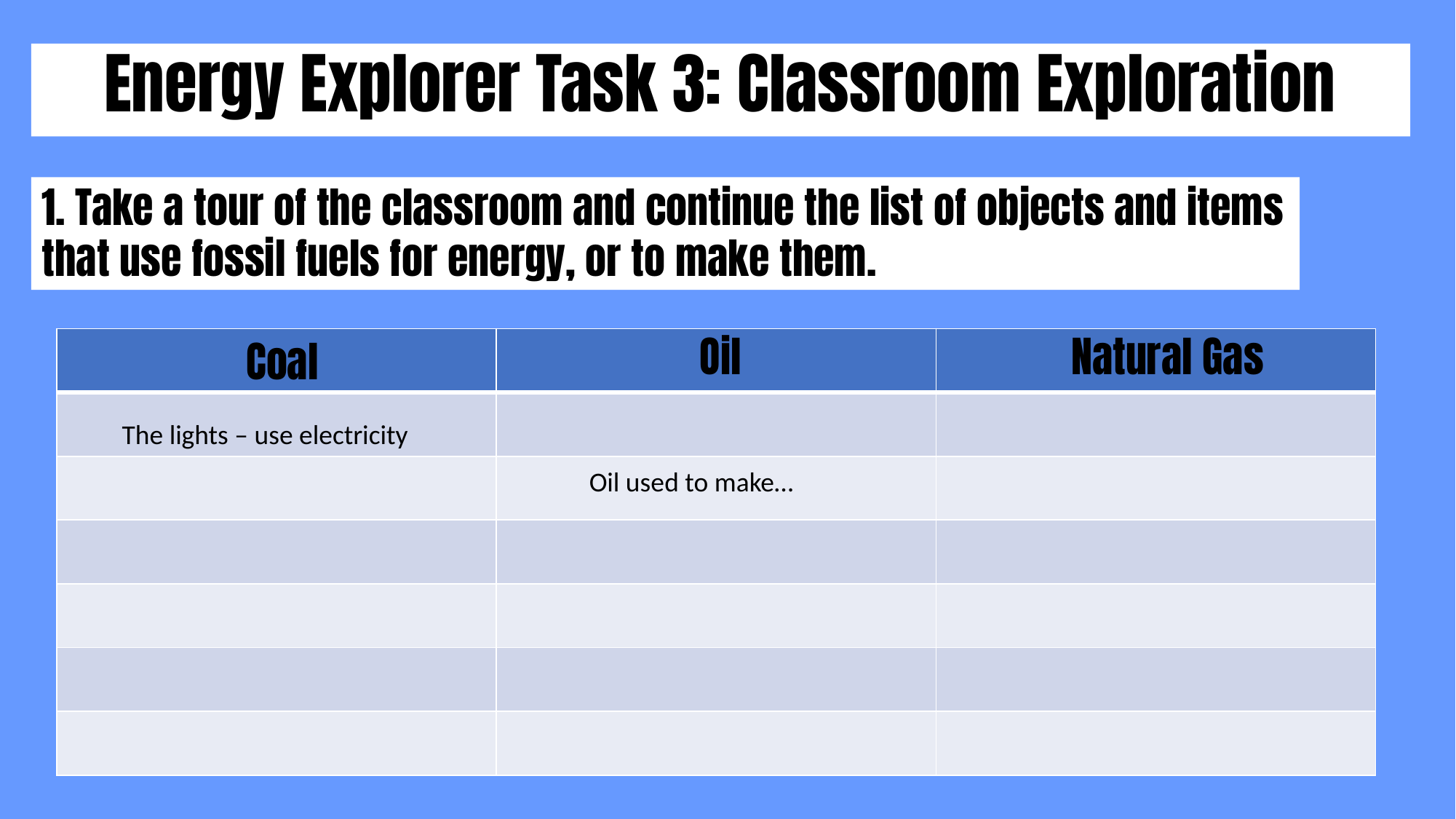

# Energy Explorer Task 3: Classroom Exploration
1. Take a tour of the classroom and continue the list of objects and items that use fossil fuels for energy, or to make them.
Oil
Natural Gas
|  |  |  |
| --- | --- | --- |
|  |  |  |
|  |  |  |
|  |  |  |
|  |  |  |
|  |  |  |
|  |  |  |
Coal
The lights – use electricity
Oil used to make…